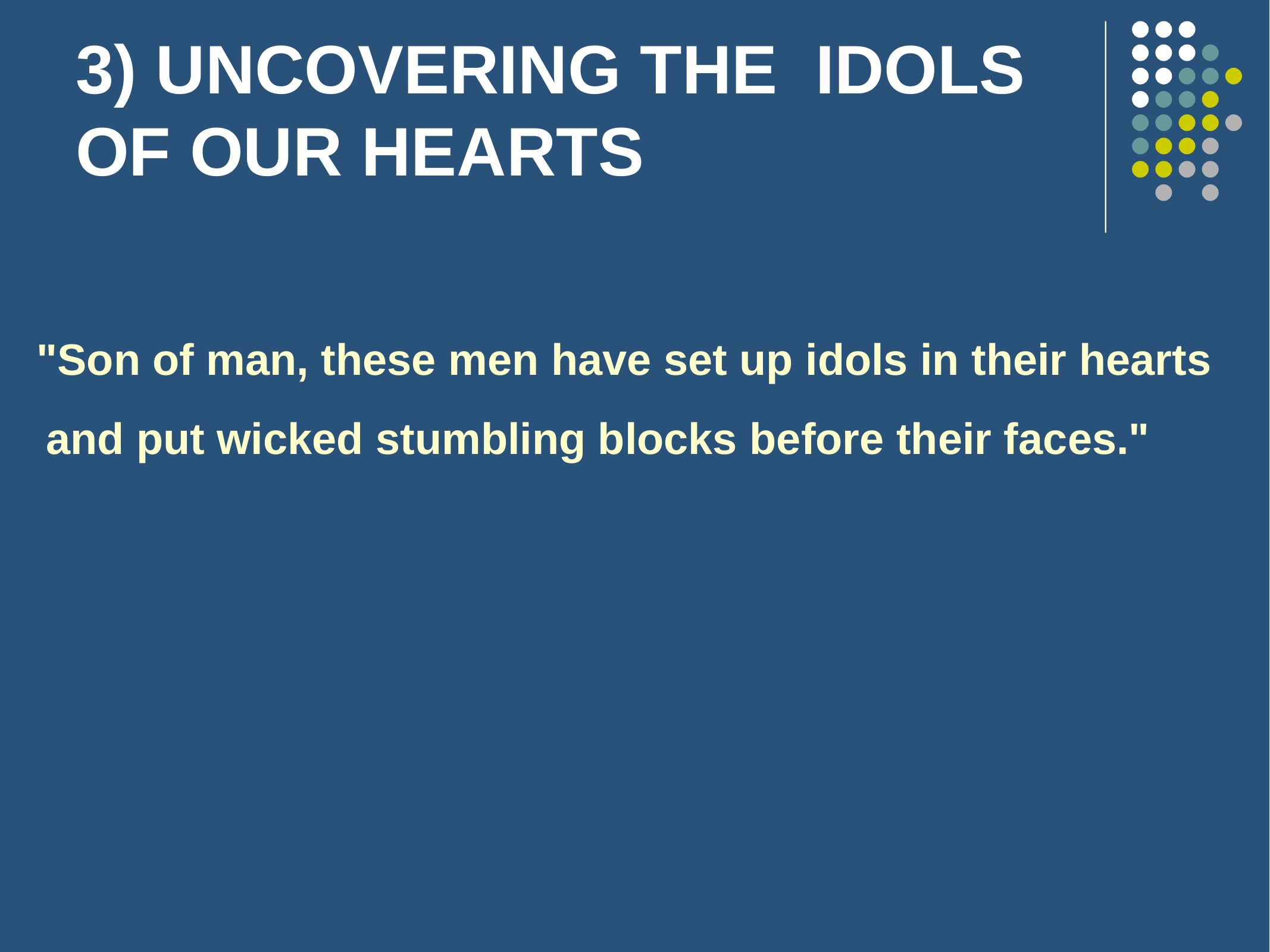

# 3) UNCOVERING THE  IDOLS OF OUR HEARTS

  "Son of man, these men have set up idols in their hearts and put wicked stumbling blocks before their faces."